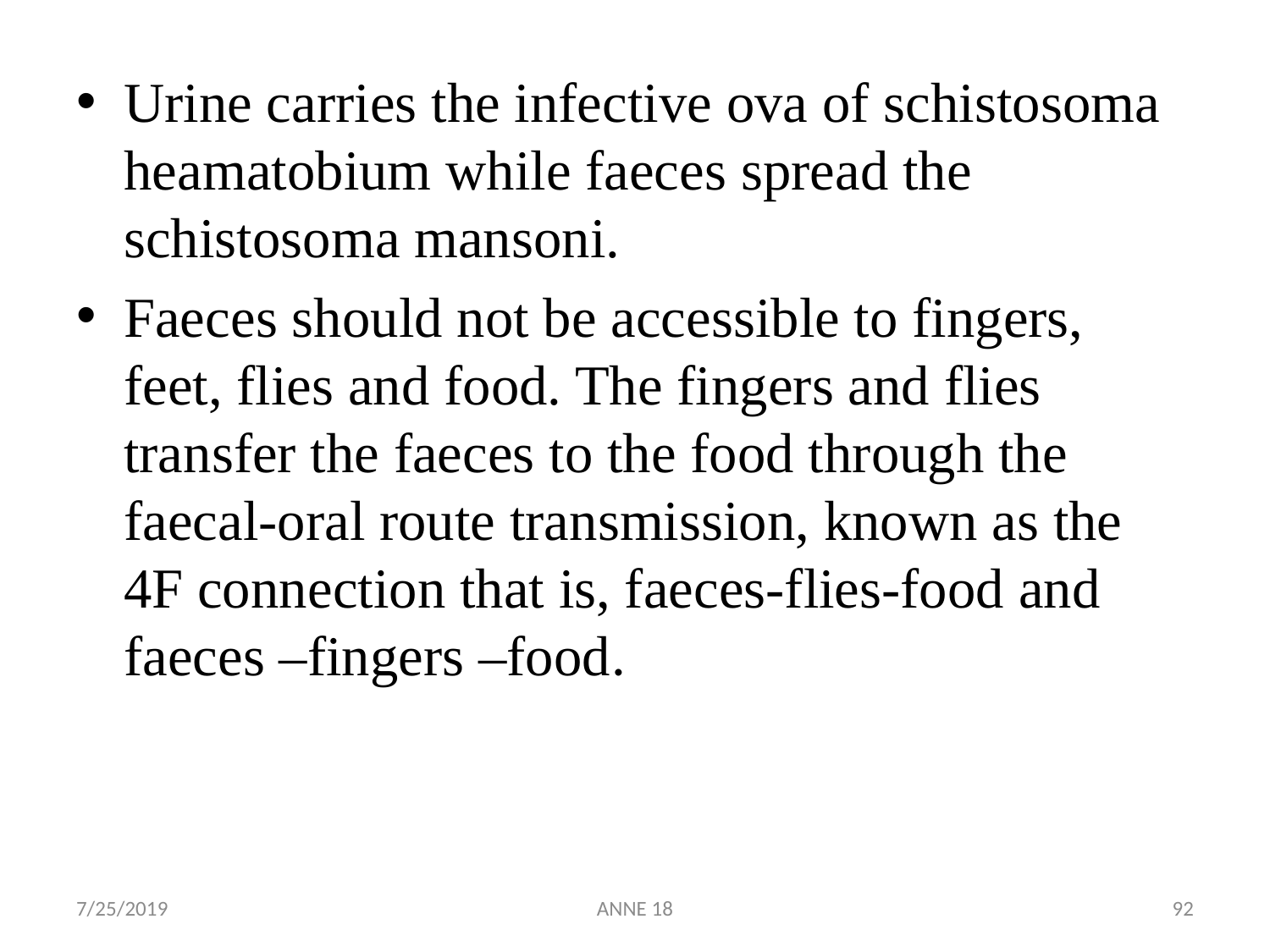

Urine carries the infective ova of schistosoma heamatobium while faeces spread the schistosoma mansoni.
Faeces should not be accessible to fingers, feet, flies and food. The fingers and flies transfer the faeces to the food through the faecal-oral route transmission, known as the 4F connection that is, faeces-flies-food and faeces –fingers –food.
7/25/2019
ANNE 18
92